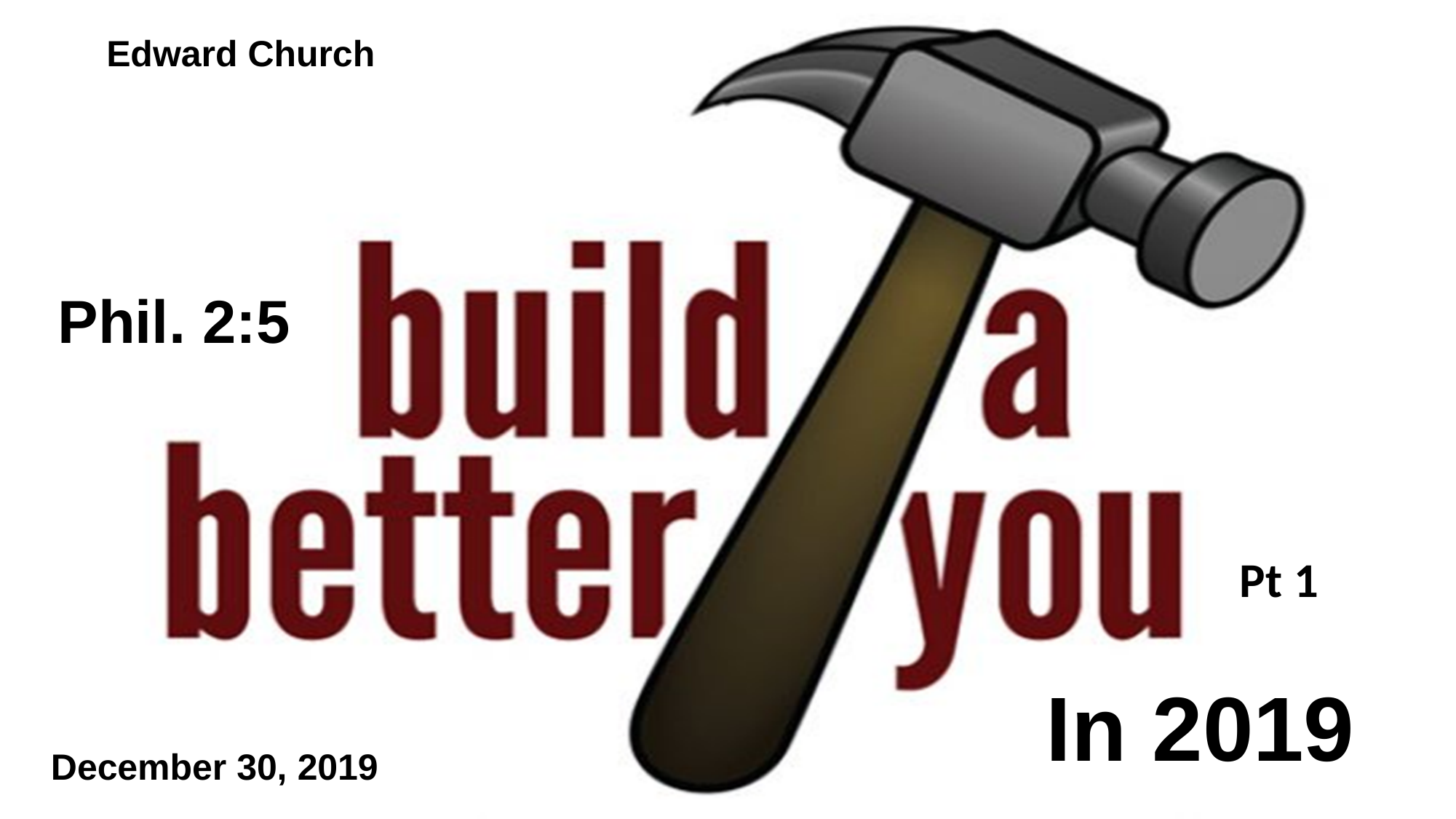

Edward Church
Phil. 2:5
Pt 1
# In 2019
December 30, 2019